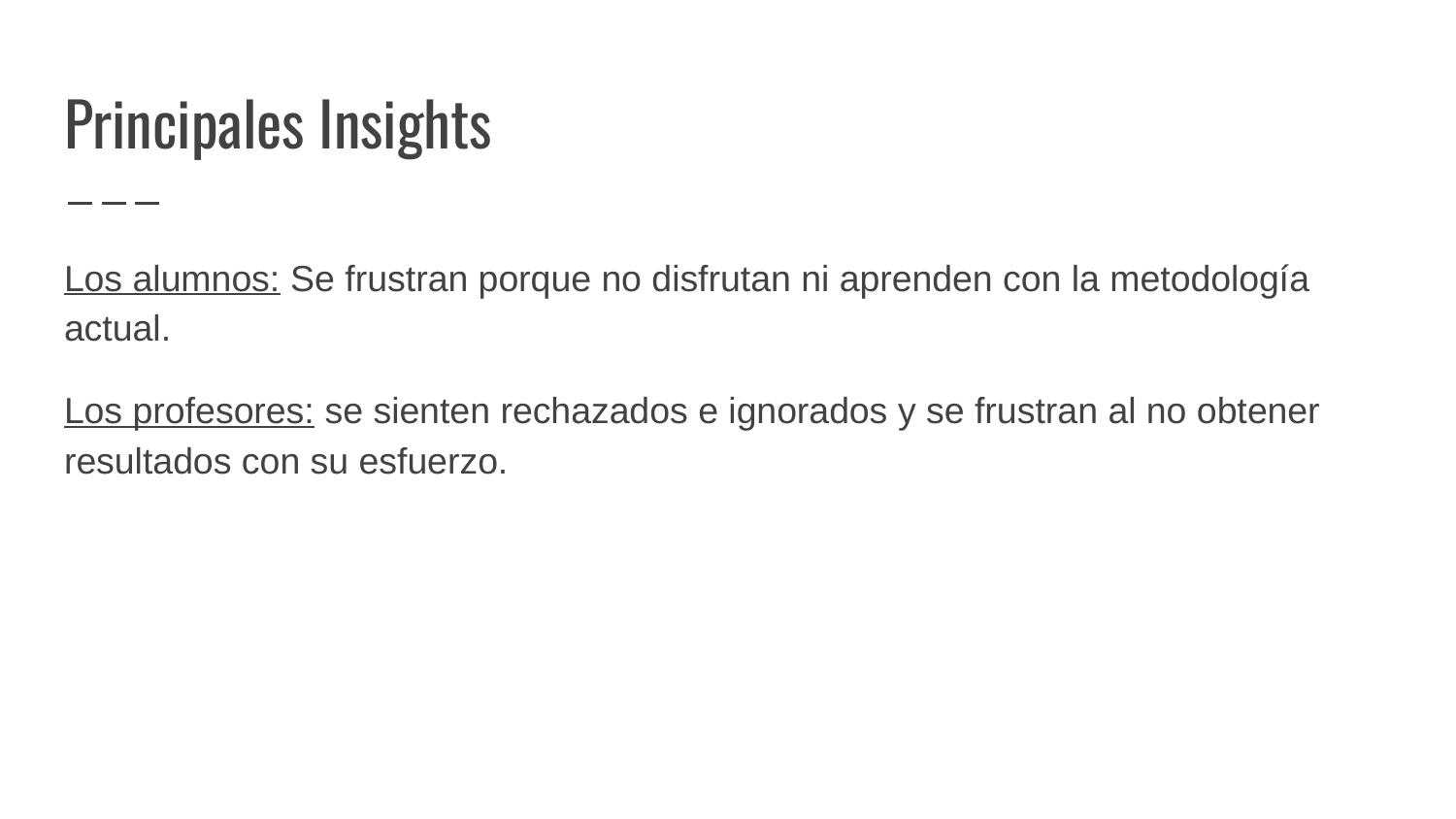

# Principales Insights
Los alumnos: Se frustran porque no disfrutan ni aprenden con la metodología actual.
Los profesores: se sienten rechazados e ignorados y se frustran al no obtener resultados con su esfuerzo.